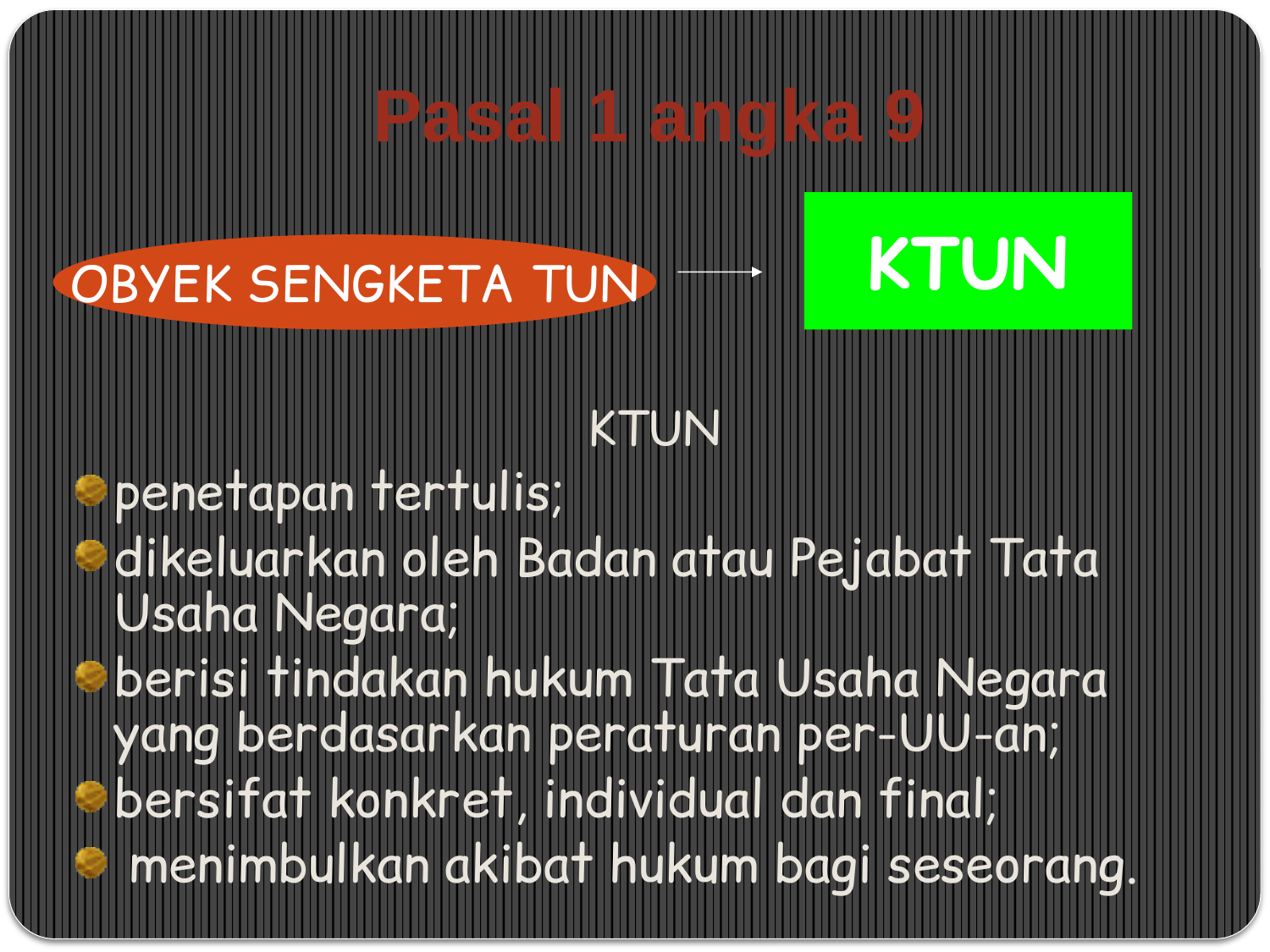

# Pasal 1 angka 9

	KTUN
penetapan tertulis;
dikeluarkan oleh Badan atau Pejabat Tata Usaha Negara;
berisi tindakan hukum Tata Usaha Negara yang berdasarkan peraturan per-UU-an;
bersifat konkret, individual dan final;
 menimbulkan akibat hukum bagi seseorang.
KTUN
OBYEK SENGKETA TUN